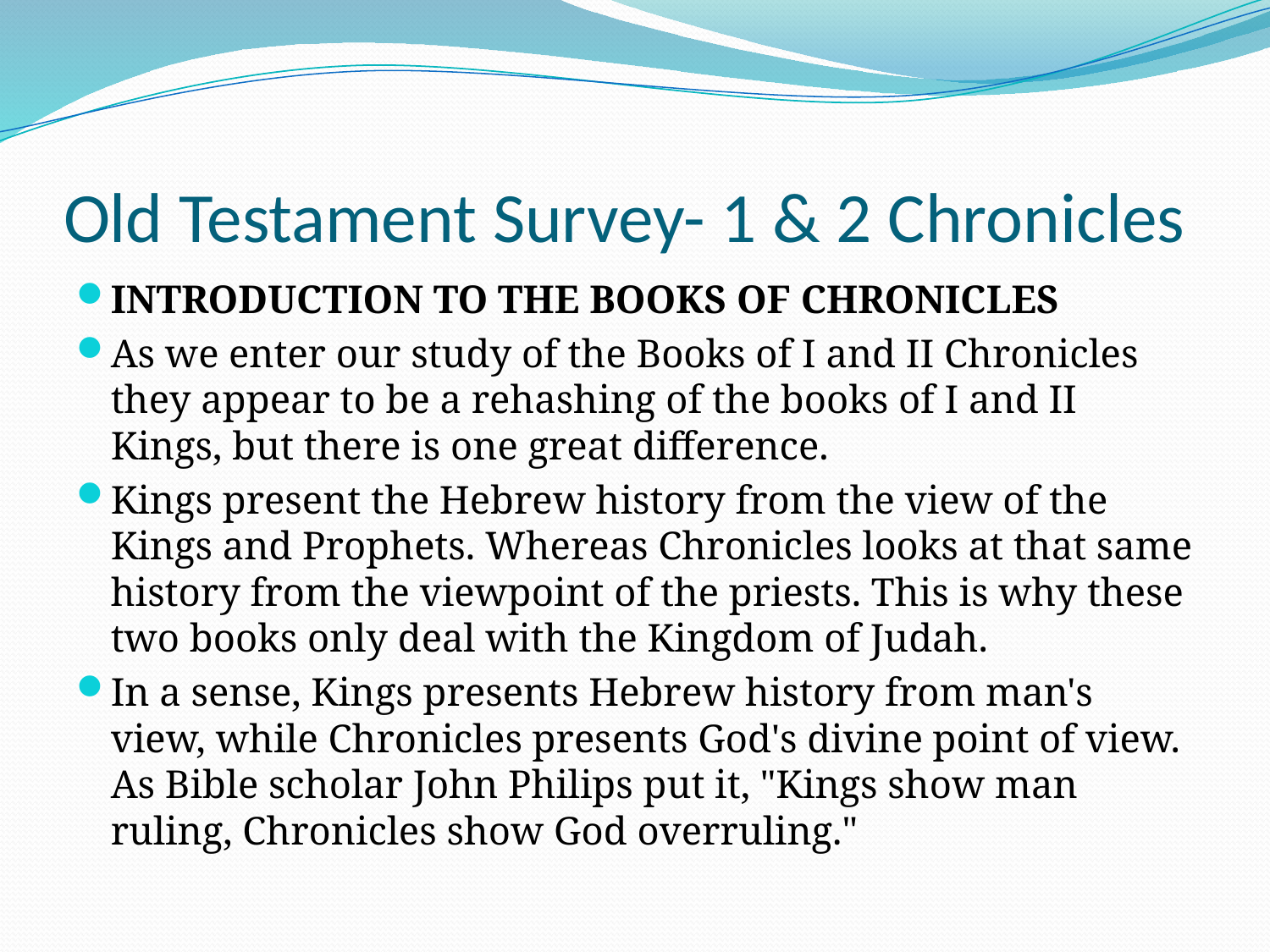

# Old Testament Survey- 1 & 2 Chronicles
INTRODUCTION TO THE BOOKS OF CHRONICLES
As we enter our study of the Books of I and II Chronicles they appear to be a rehashing of the books of I and II Kings, but there is one great difference.
Kings present the Hebrew history from the view of the Kings and Prophets. Whereas Chronicles looks at that same history from the viewpoint of the priests. This is why these two books only deal with the Kingdom of Judah.
In a sense, Kings presents Hebrew history from man's view, while Chronicles presents God's divine point of view. As Bible scholar John Philips put it, "Kings show man ruling, Chronicles show God overruling."